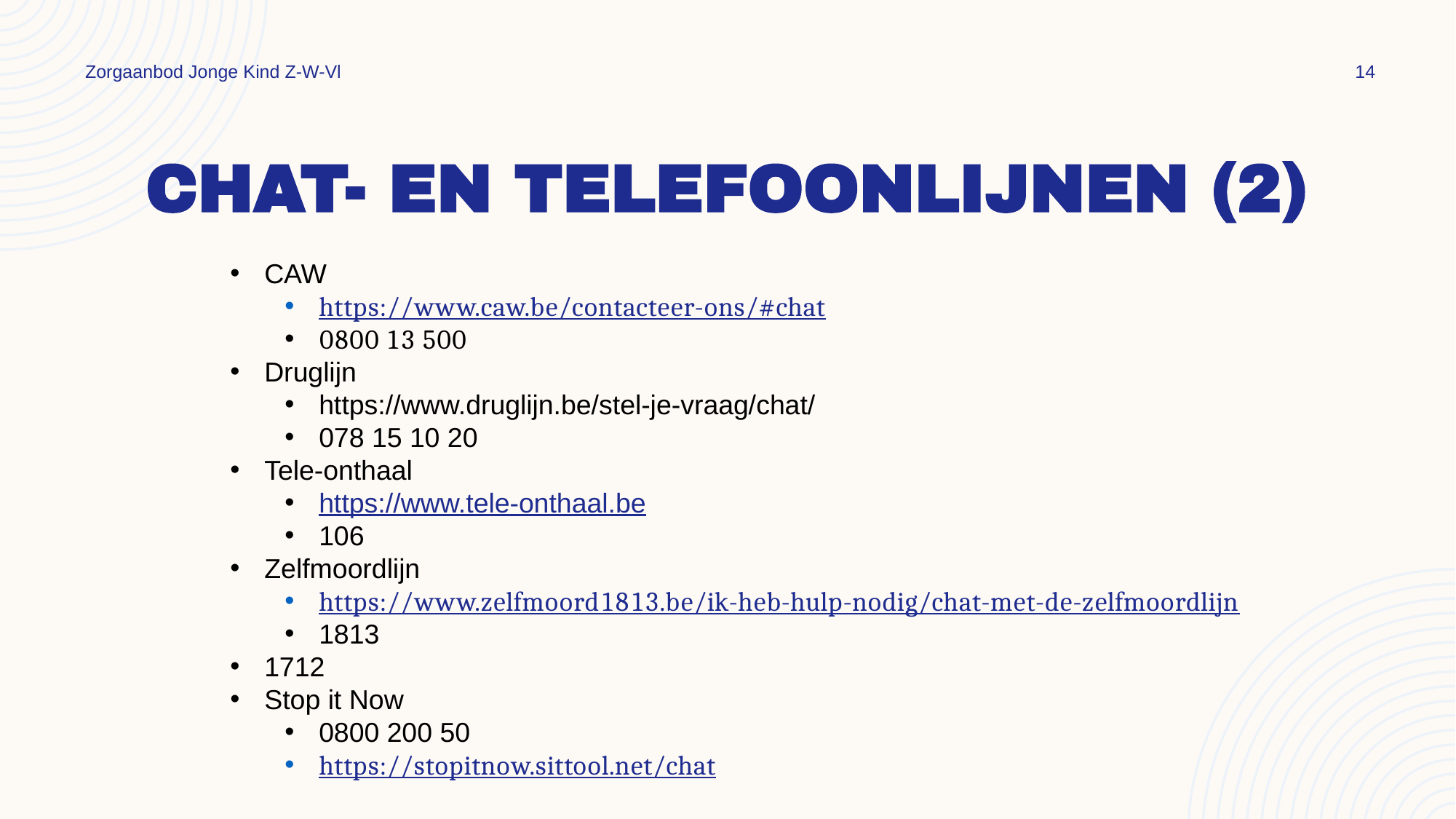

Zorgaanbod Jonge Kind Z-W-Vl
14
# Chat- en telefoonlijnen (2)
CAW
https://www.caw.be/contacteer-ons/#chat
0800 13 500
Druglijn
https://www.druglijn.be/stel-je-vraag/chat/
078 15 10 20
Tele-onthaal
https://www.tele-onthaal.be
106
Zelfmoordlijn
https://www.zelfmoord1813.be/ik-heb-hulp-nodig/chat-met-de-zelfmoordlijn
1813
1712
Stop it Now
0800 200 50
https://stopitnow.sittool.net/chat